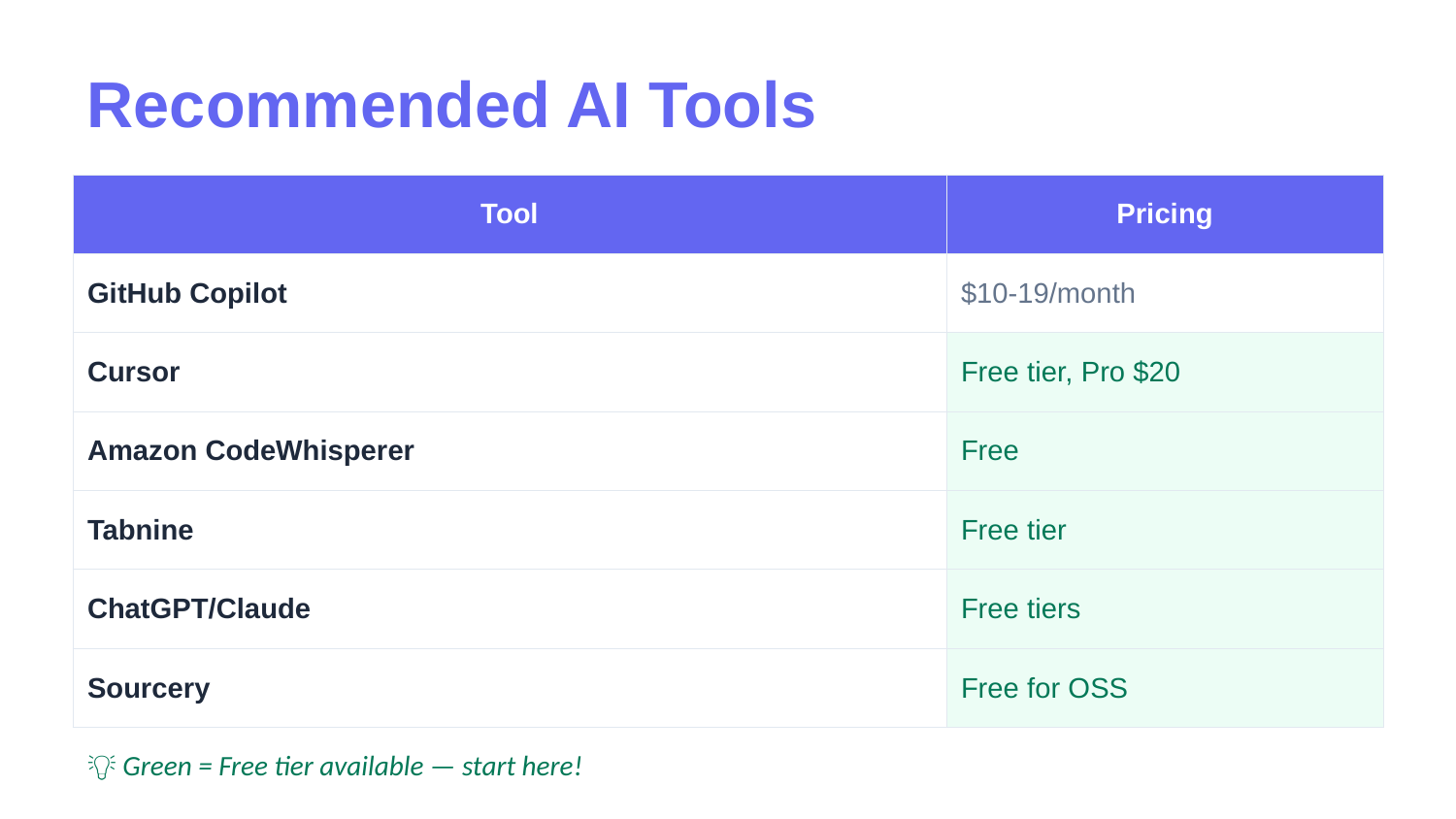

Recommended AI Tools
| Tool | Pricing |
| --- | --- |
| GitHub Copilot | $10-19/month |
| Cursor | Free tier, Pro $20 |
| Amazon CodeWhisperer | Free |
| Tabnine | Free tier |
| ChatGPT/Claude | Free tiers |
| Sourcery | Free for OSS |
💡 Green = Free tier available — start here!